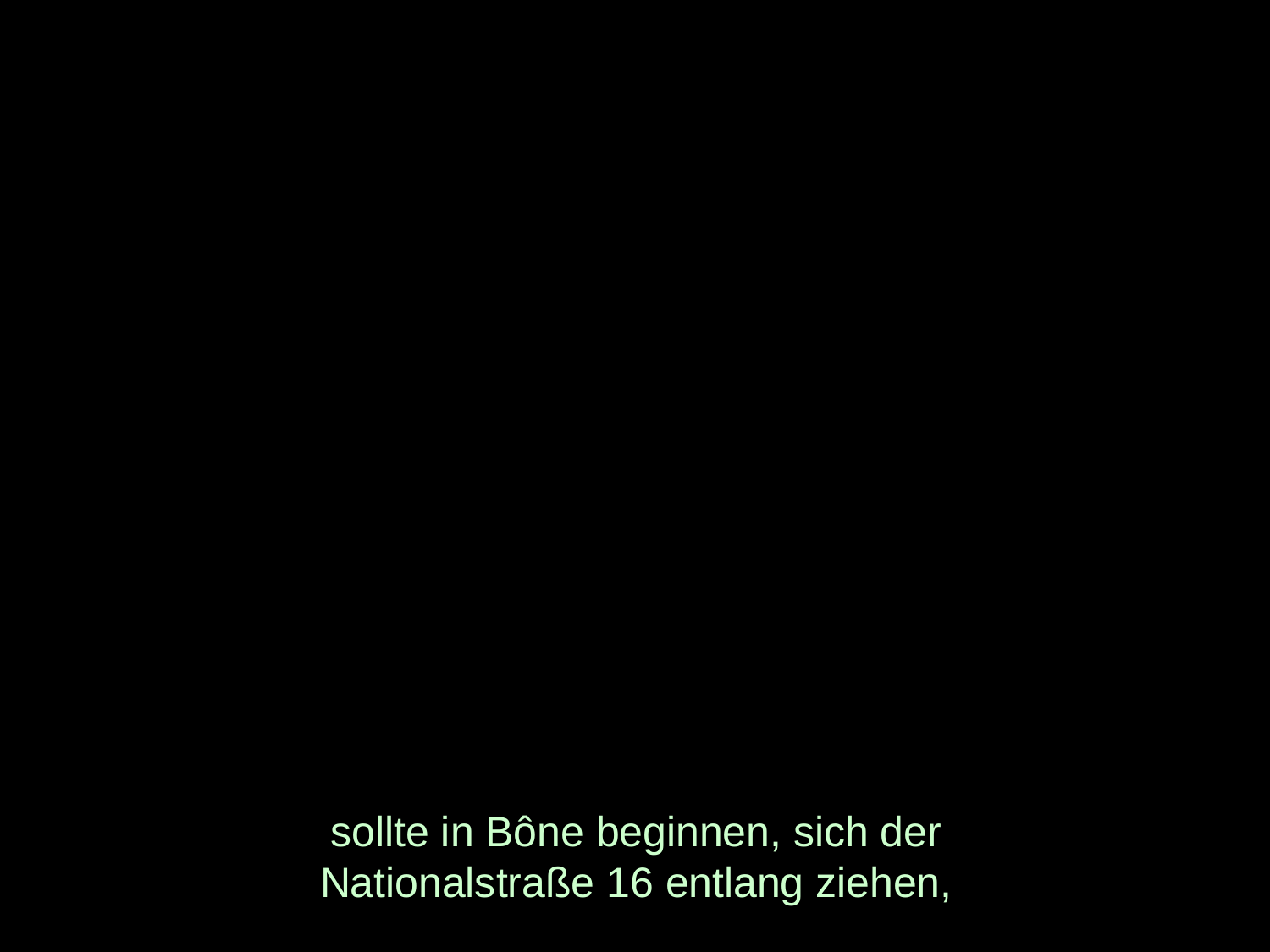

# sollte in Bône beginnen, sich der Nationalstraße 16 entlang ziehen,